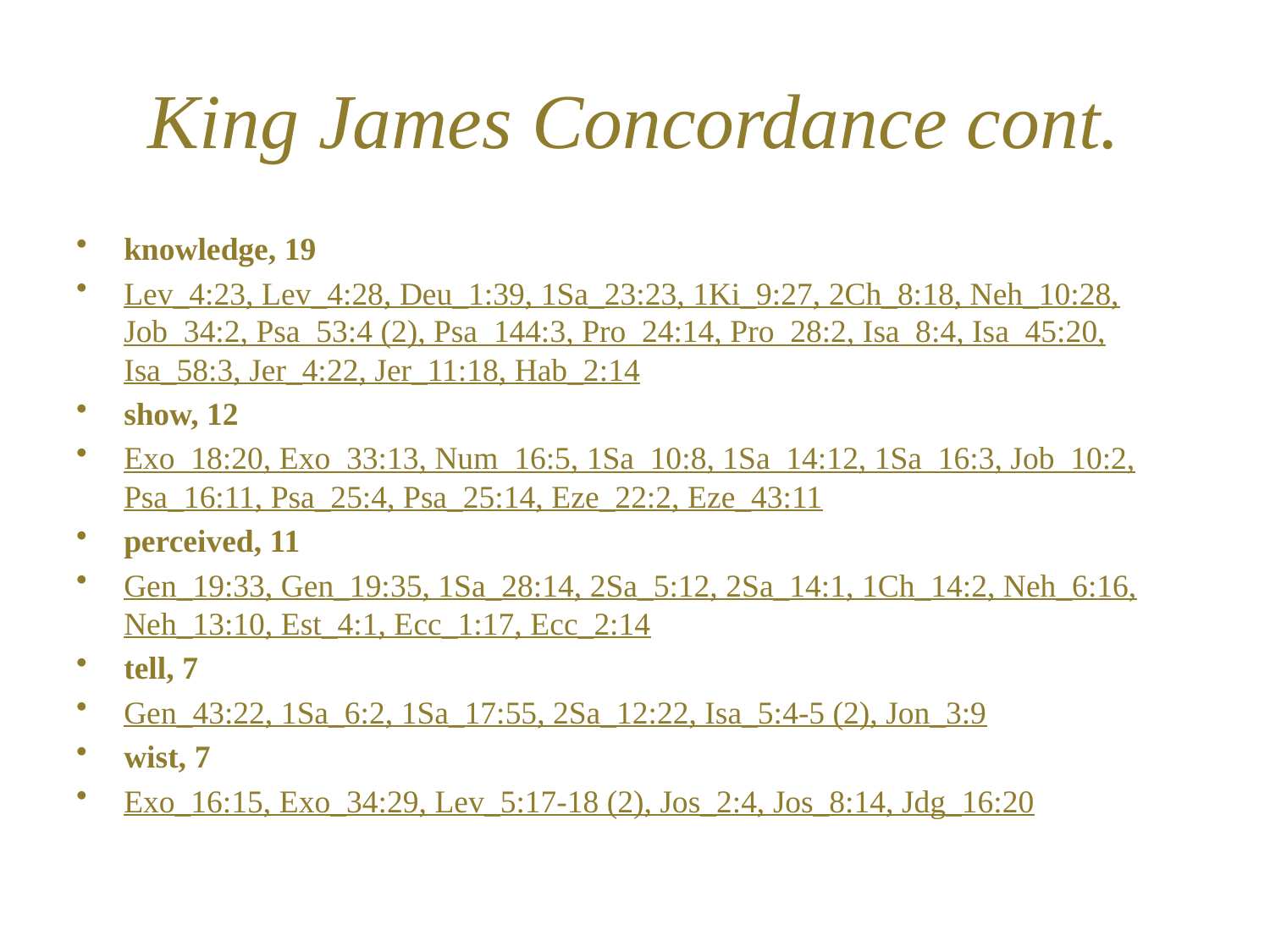

# King James Concordance cont.
knowledge, 19
Lev_4:23, Lev_4:28, Deu_1:39, 1Sa_23:23, 1Ki_9:27, 2Ch_8:18, Neh_10:28, Job_34:2, Psa_53:4 (2), Psa_144:3, Pro_24:14, Pro_28:2, Isa_8:4, Isa_45:20, Isa_58:3, Jer_4:22, Jer_11:18, Hab_2:14
show, 12
Exo_18:20, Exo_33:13, Num_16:5, 1Sa_10:8, 1Sa_14:12, 1Sa_16:3, Job_10:2, Psa_16:11, Psa_25:4, Psa_25:14, Eze_22:2, Eze_43:11
perceived, 11
Gen_19:33, Gen_19:35, 1Sa_28:14, 2Sa_5:12, 2Sa_14:1, 1Ch_14:2, Neh_6:16, Neh_13:10, Est_4:1, Ecc_1:17, Ecc_2:14
tell, 7
Gen_43:22, 1Sa_6:2, 1Sa_17:55, 2Sa_12:22, Isa_5:4-5 (2), Jon_3:9
wist, 7
Exo_16:15, Exo_34:29, Lev_5:17-18 (2), Jos_2:4, Jos_8:14, Jdg_16:20